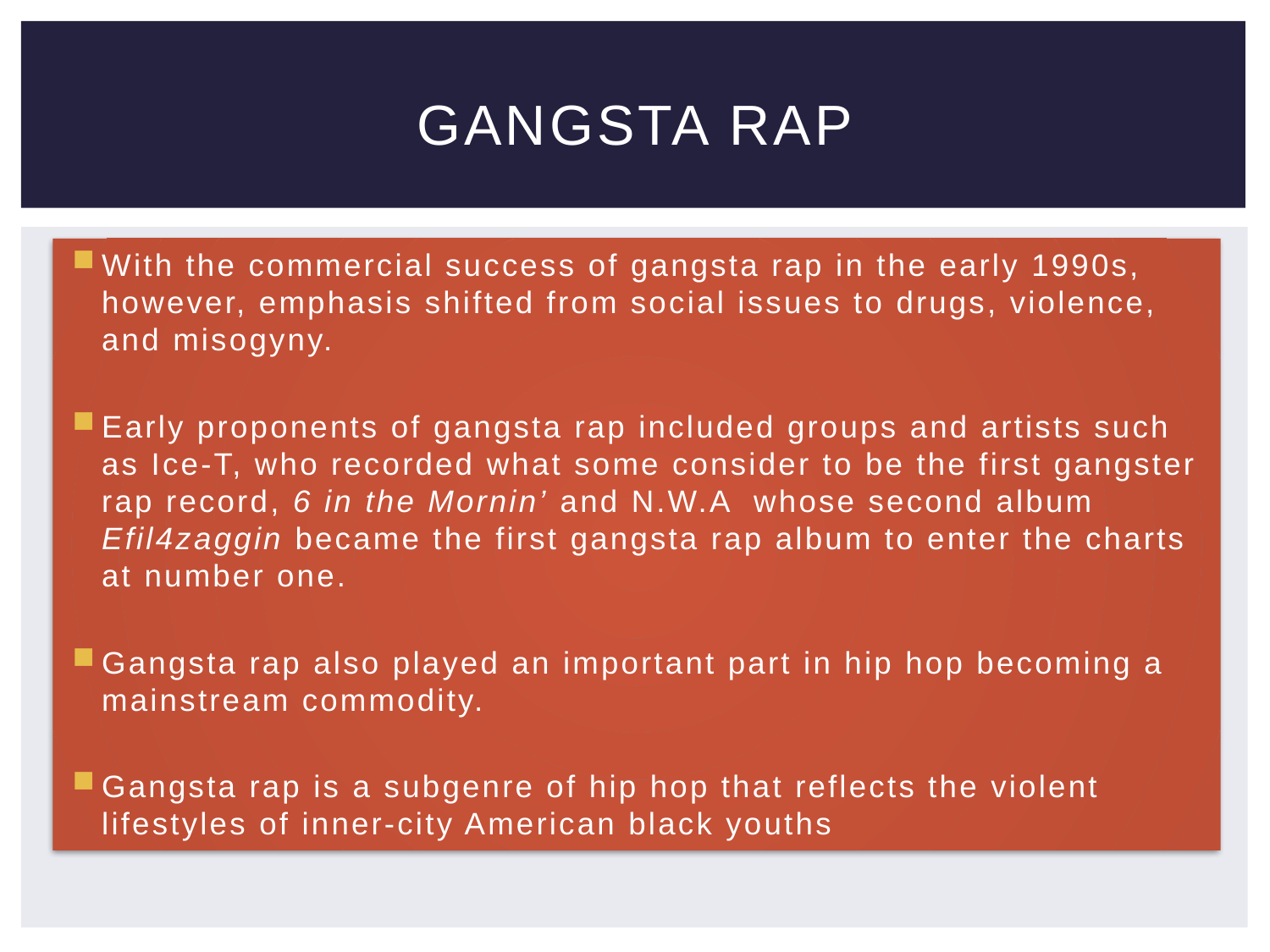

# Gangsta rap
With the commercial success of gangsta rap in the early 1990s, however, emphasis shifted from social issues to drugs, violence, and misogyny.

Early proponents of gangsta rap included groups and artists such as Ice-T, who recorded what some consider to be the first gangster rap record, 6 in the Mornin’ and N.W.A  whose second album Efil4zaggin became the first gangsta rap album to enter the charts at number one.

Gangsta rap also played an important part in hip hop becoming a mainstream commodity.

Gangsta rap is a subgenre of hip hop that reflects the violent lifestyles of inner-city American black youths